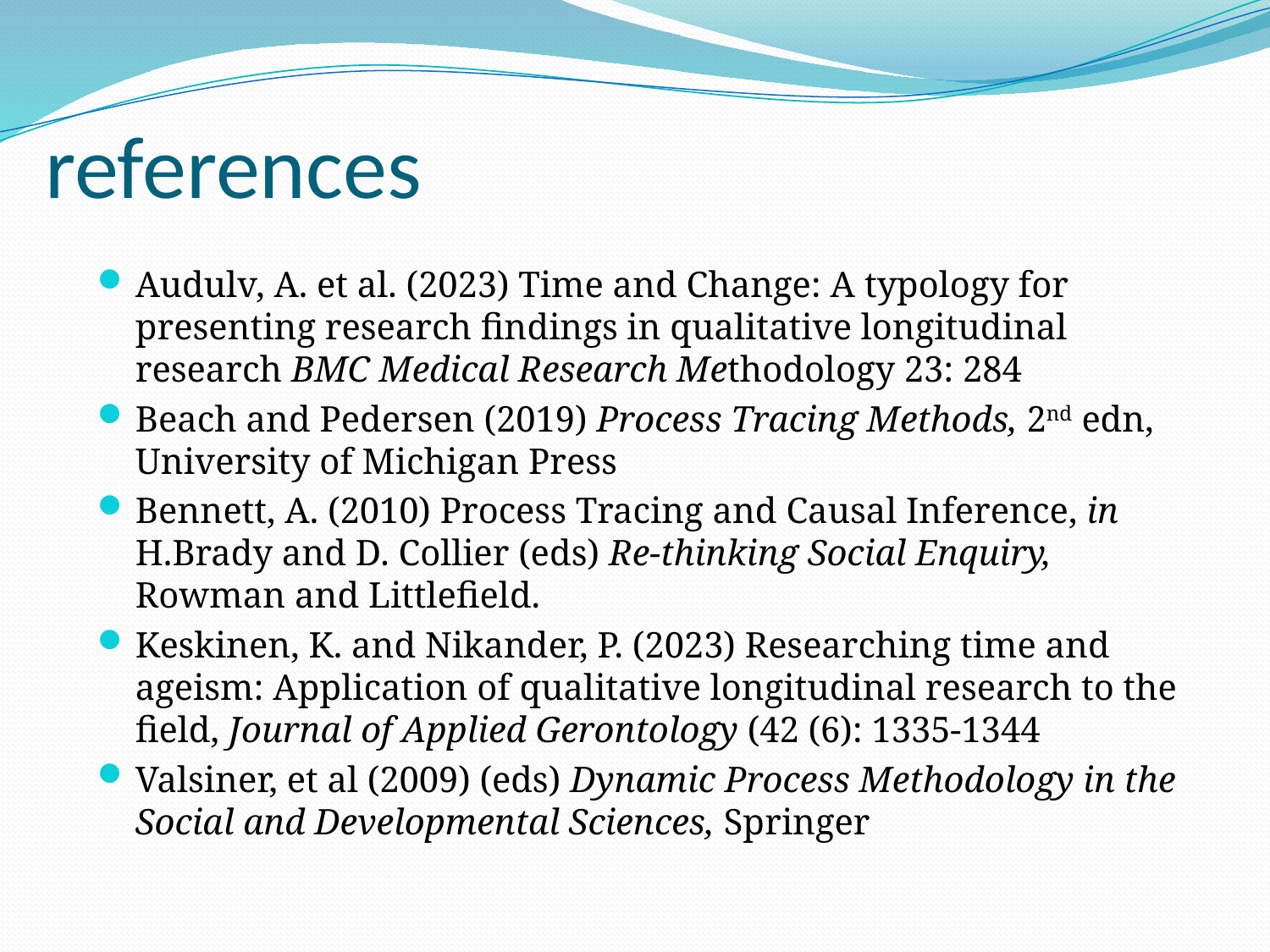

# references
Audulv, A. et al. (2023) Time and Change: A typology for presenting research findings in qualitative longitudinal research BMC Medical Research Methodology 23: 284
Beach and Pedersen (2019) Process Tracing Methods, 2nd edn, University of Michigan Press
Bennett, A. (2010) Process Tracing and Causal Inference, in H.Brady and D. Collier (eds) Re-thinking Social Enquiry, Rowman and Littlefield.
Keskinen, K. and Nikander, P. (2023) Researching time and ageism: Application of qualitative longitudinal research to the field, Journal of Applied Gerontology (42 (6): 1335-1344
Valsiner, et al (2009) (eds) Dynamic Process Methodology in the Social and Developmental Sciences, Springer